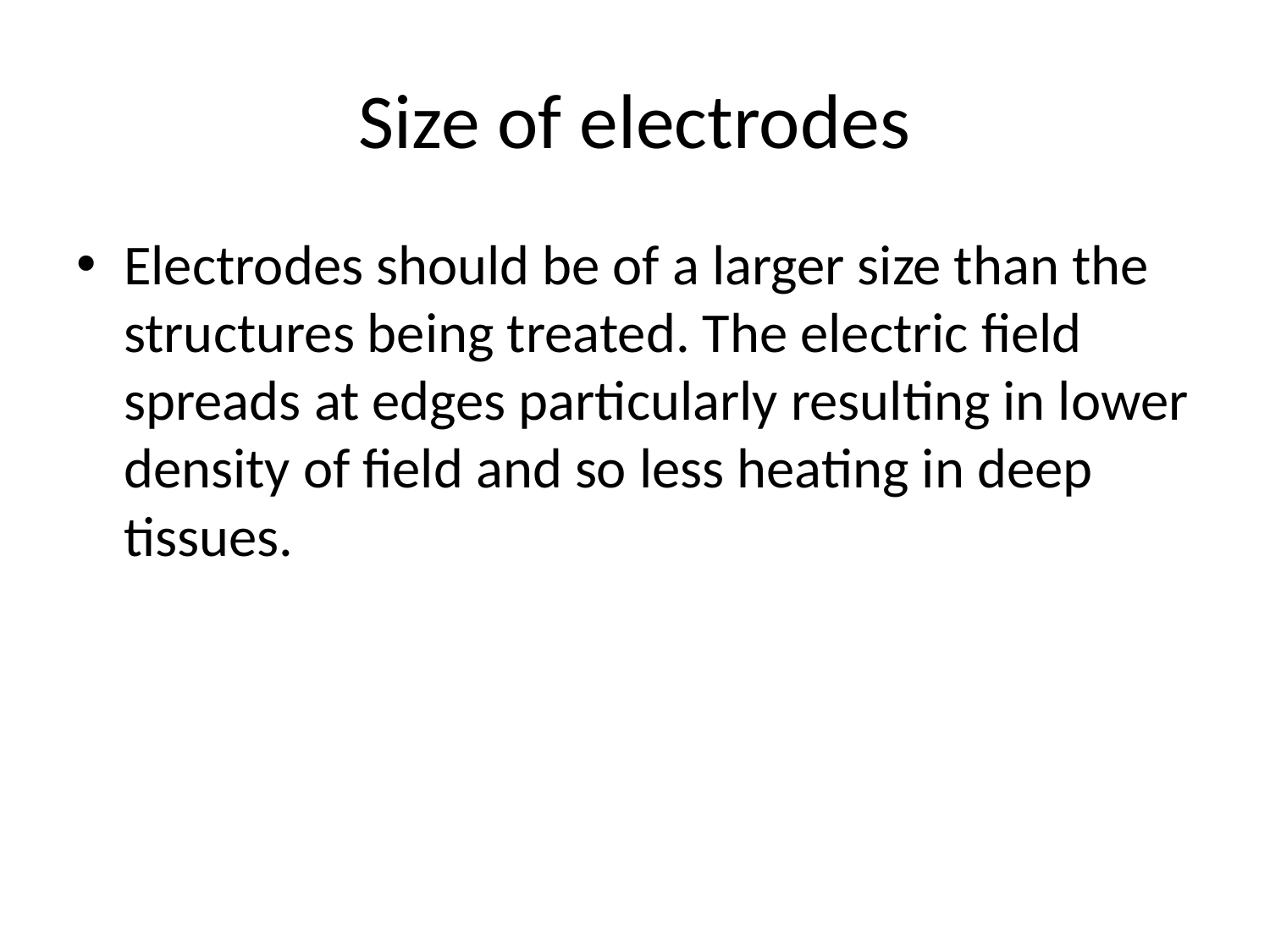

# Size of electrodes
Electrodes should be of a larger size than the structures being treated. The electric field spreads at edges particularly resulting in lower density of field and so less heating in deep tissues.